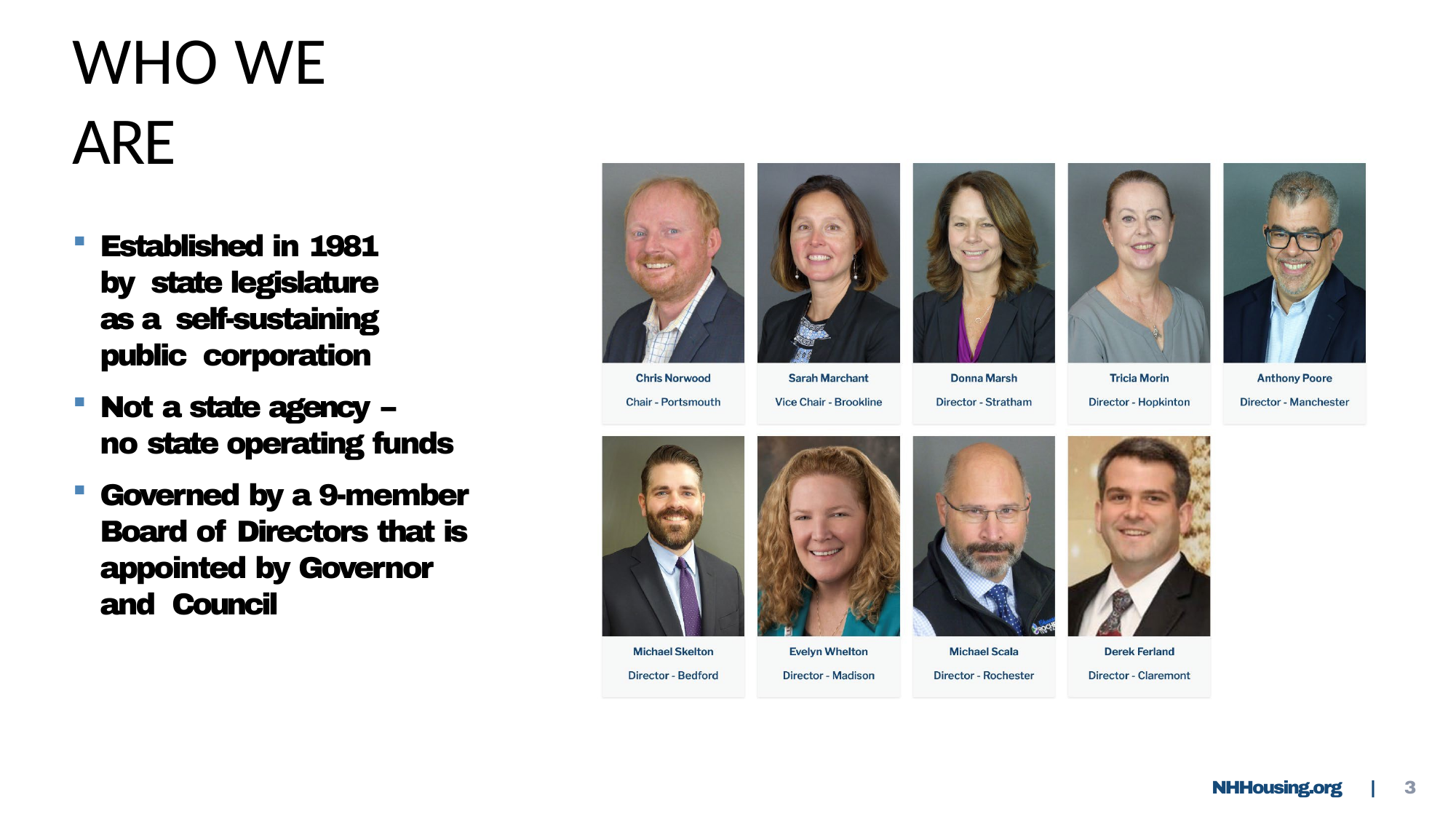

# WHO WE ARE

Established in 1981 by  state legislature as a  self-sustaining public  corporation
Not a state agency –
no state operating funds
Governed by a 9-member  Board of Directors that is  appointed by Governor and  Council
NHHousing.org
|
3